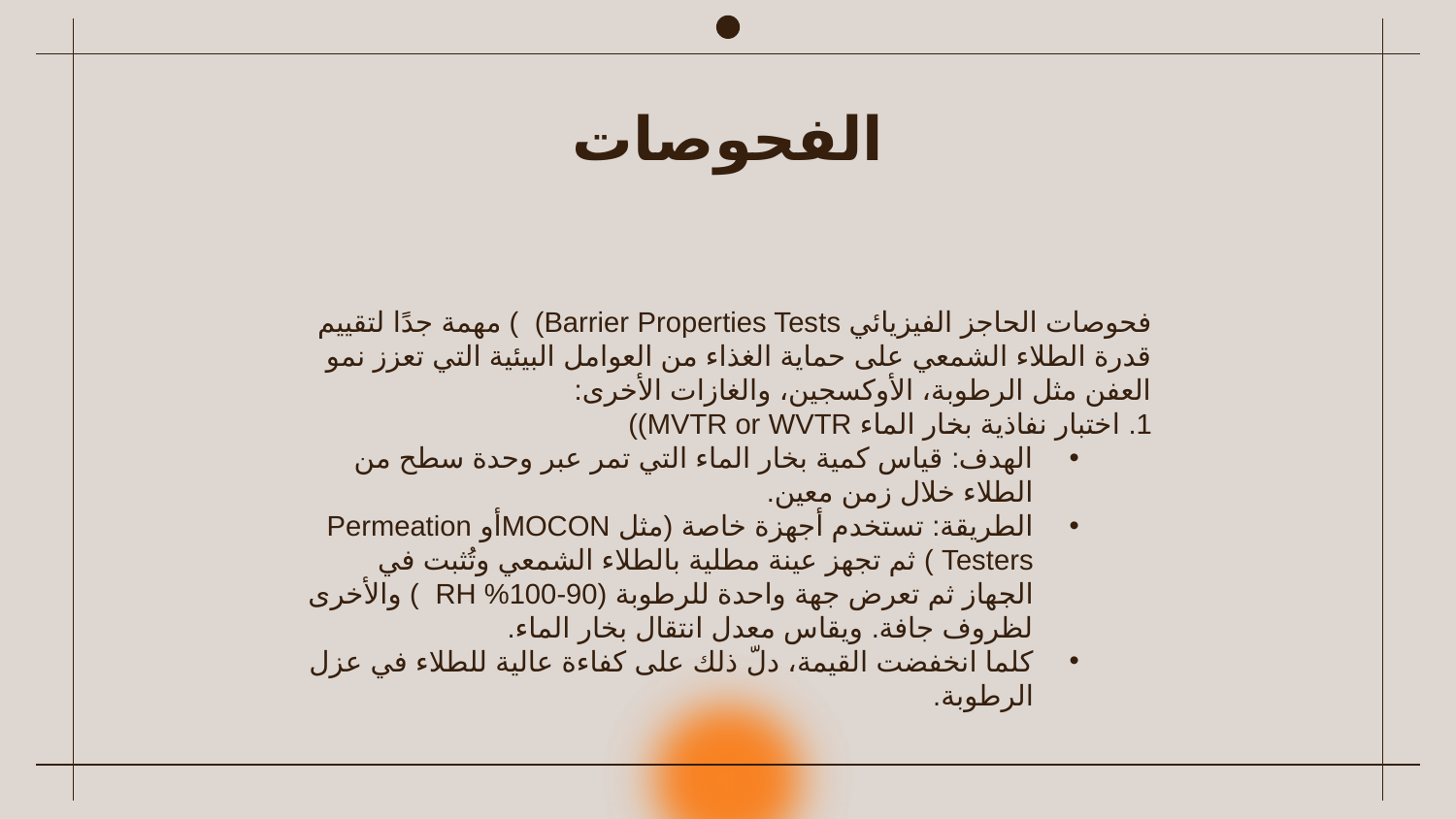

# الفحوصات
فحوصات الحاجز الفيزيائي Barrier Properties Tests)  ) مهمة جدًا لتقييم قدرة الطلاء الشمعي على حماية الغذاء من العوامل البيئية التي تعزز نمو العفن مثل الرطوبة، الأوكسجين، والغازات الأخرى:
1. اختبار نفاذية بخار الماء MVTR or WVTR))
الهدف: قياس كمية بخار الماء التي تمر عبر وحدة سطح من الطلاء خلال زمن معين.
الطريقة: تستخدم أجهزة خاصة (مثل MOCONأو Permeation Testers ) ثم تجهز عينة مطلية بالطلاء الشمعي وتُثبت في الجهاز ثم تعرض جهة واحدة للرطوبة (90-100% RH  ) والأخرى لظروف جافة. ويقاس معدل انتقال بخار الماء.
كلما انخفضت القيمة، دلّ ذلك على كفاءة عالية للطلاء في عزل الرطوبة.